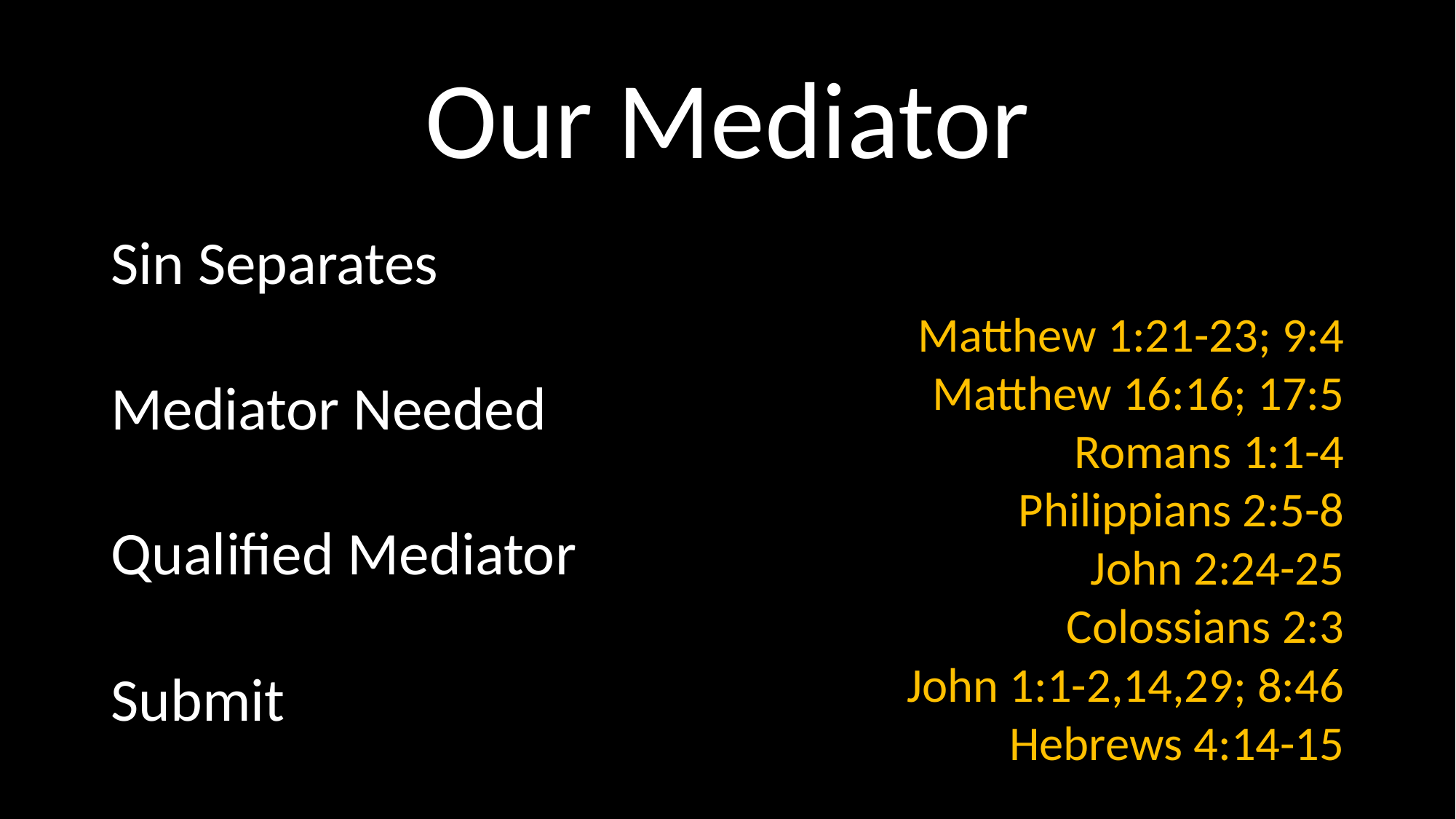

# Our Mediator
Sin Separates
Mediator Needed
Qualified Mediator
Submit
 Matthew 1:21-23; 9:4
Matthew 16:16; 17:5
Romans 1:1-4
Philippians 2:5-8
John 2:24-25
Colossians 2:3
John 1:1-2,14,29; 8:46
Hebrews 4:14-15